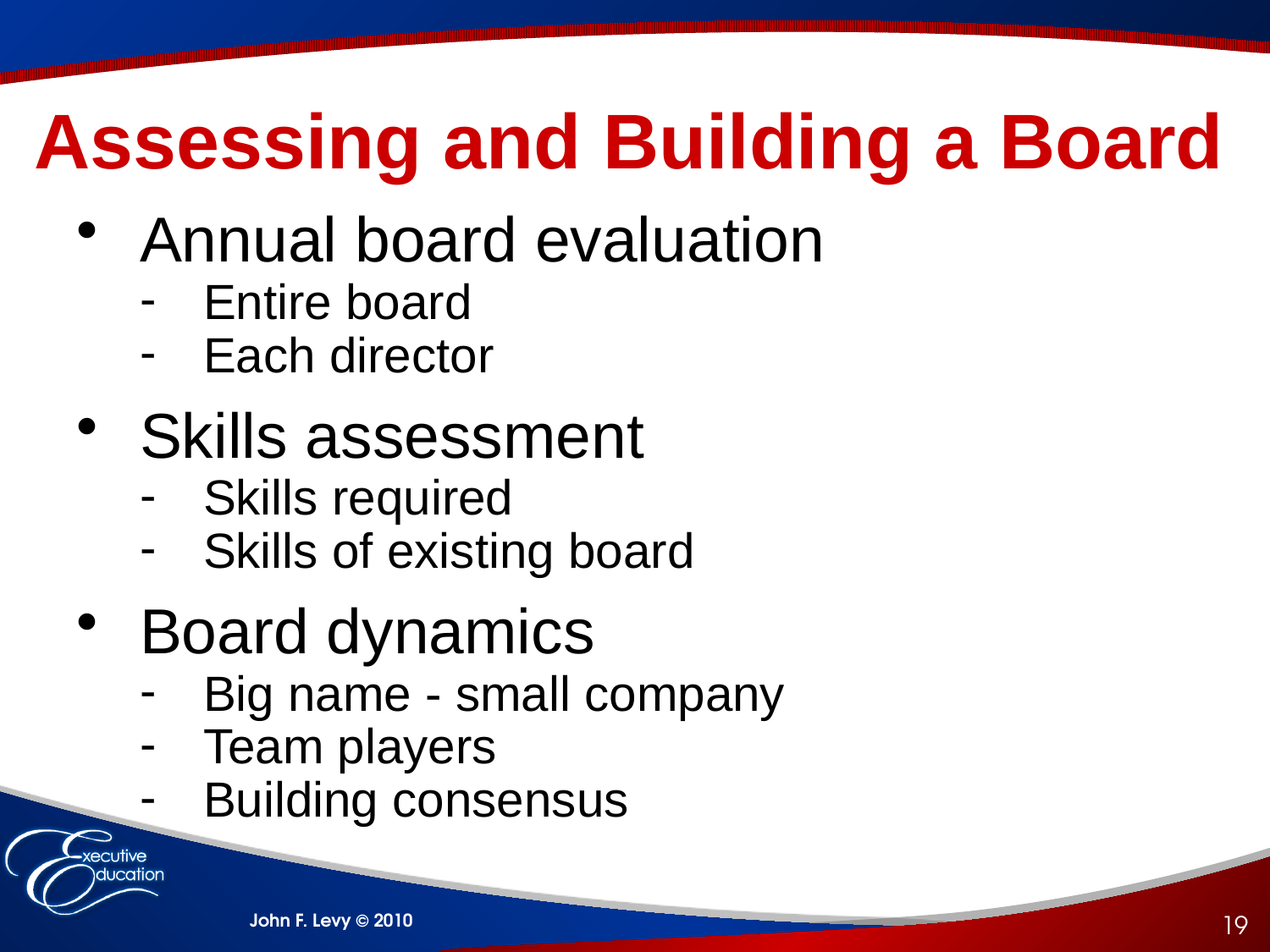

# Assessing and Building a Board
Annual board evaluation
Entire board
Each director
Skills assessment
Skills required
Skills of existing board
Board dynamics
Big name - small company
Team players
Building consensus

John F. Levy © 2010
19